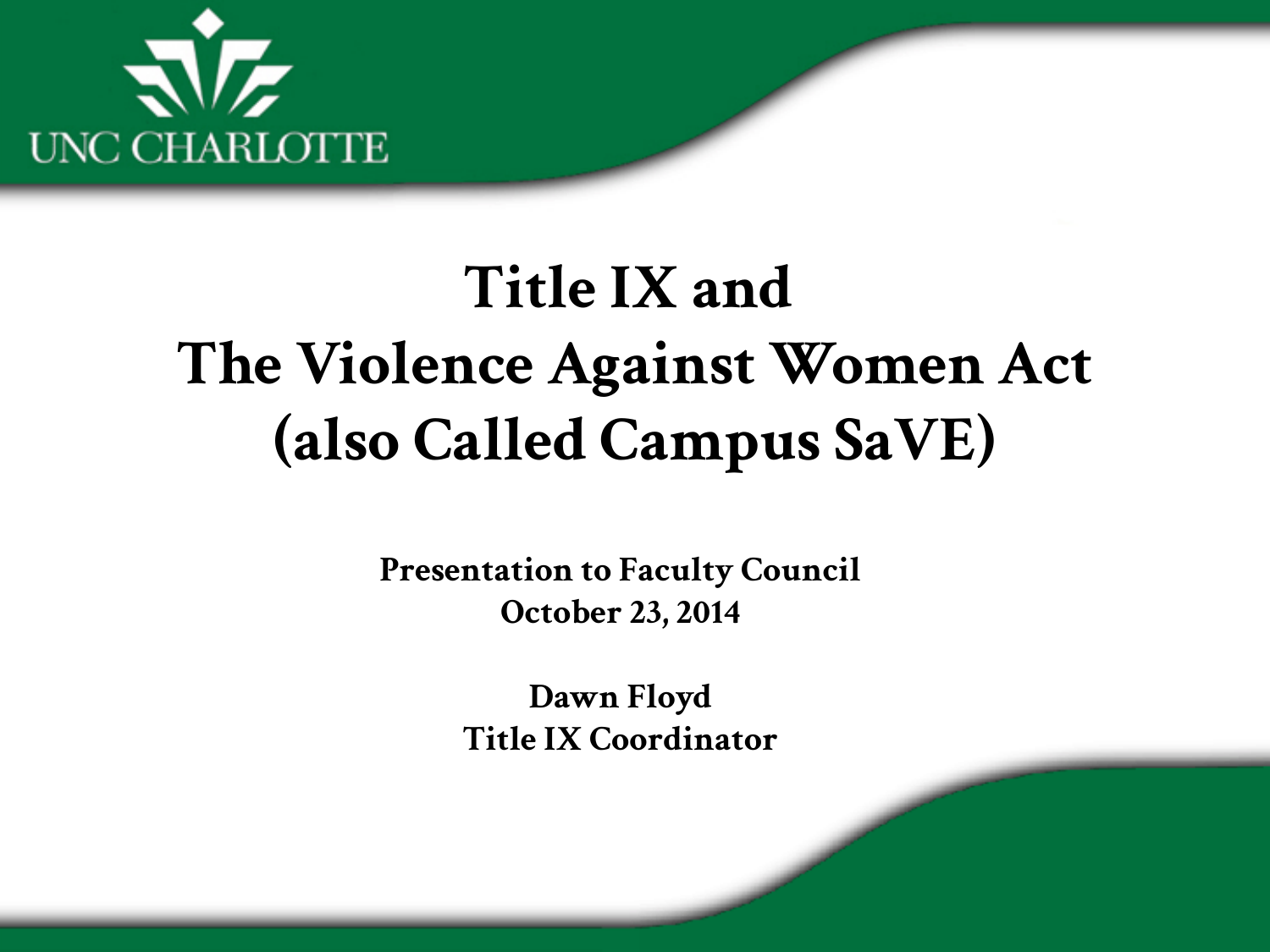

Title IX and
The Violence Against Women Act
(also Called Campus SaVE)
Presentation to Faculty Council
October 23, 2014

Dawn Floyd
Title IX Coordinator